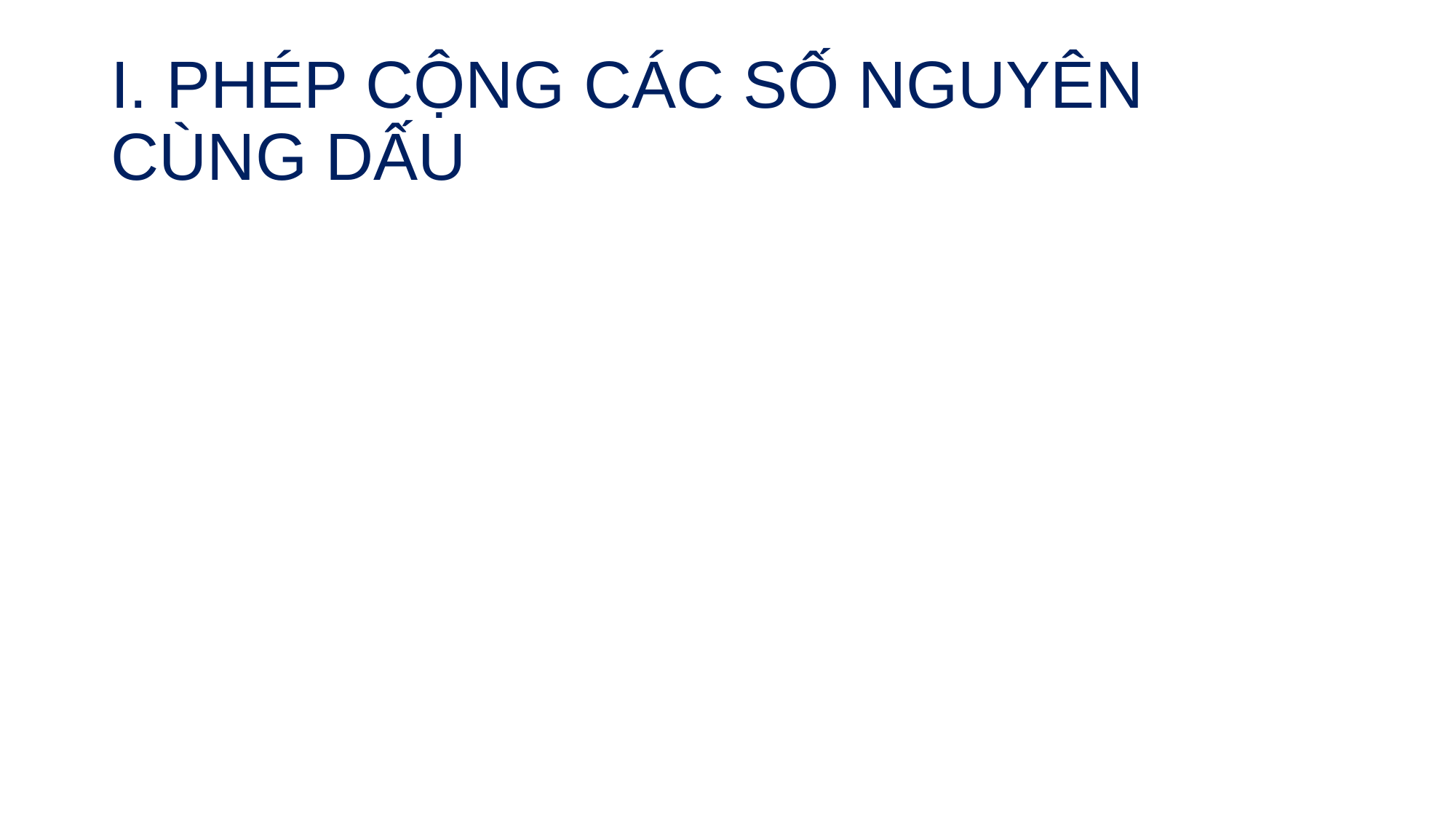

# I. PHÉP CỘNG CÁC SỐ NGUYÊN CÙNG DẤU